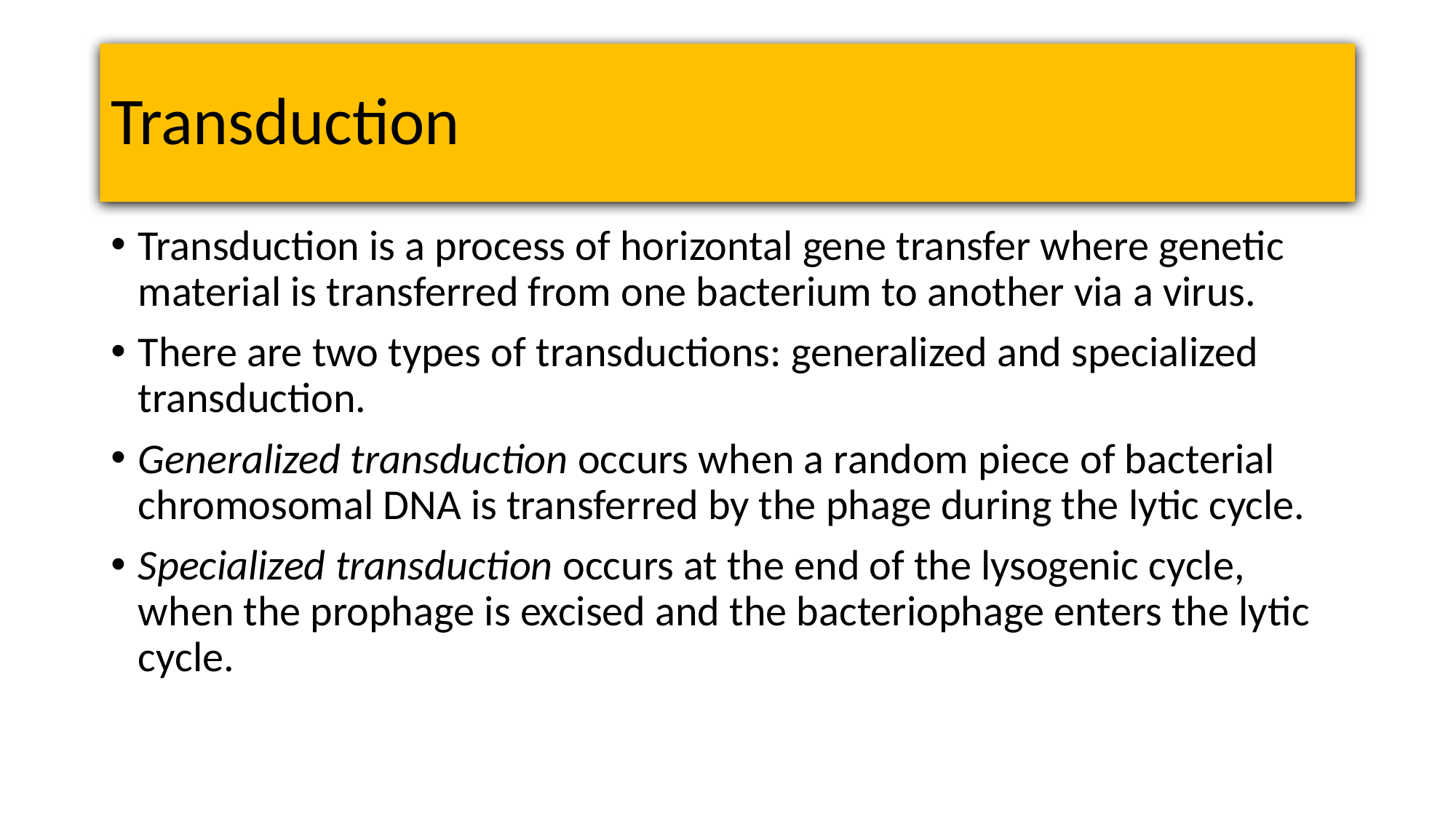

# Transduction
Transduction is a process of horizontal gene transfer where genetic material is transferred from one bacterium to another via a virus.
There are two types of transductions: generalized and specialized transduction.
Generalized transduction occurs when a random piece of bacterial chromosomal DNA is transferred by the phage during the lytic cycle.
Specialized transduction occurs at the end of the lysogenic cycle, when the prophage is excised and the bacteriophage enters the lytic cycle.